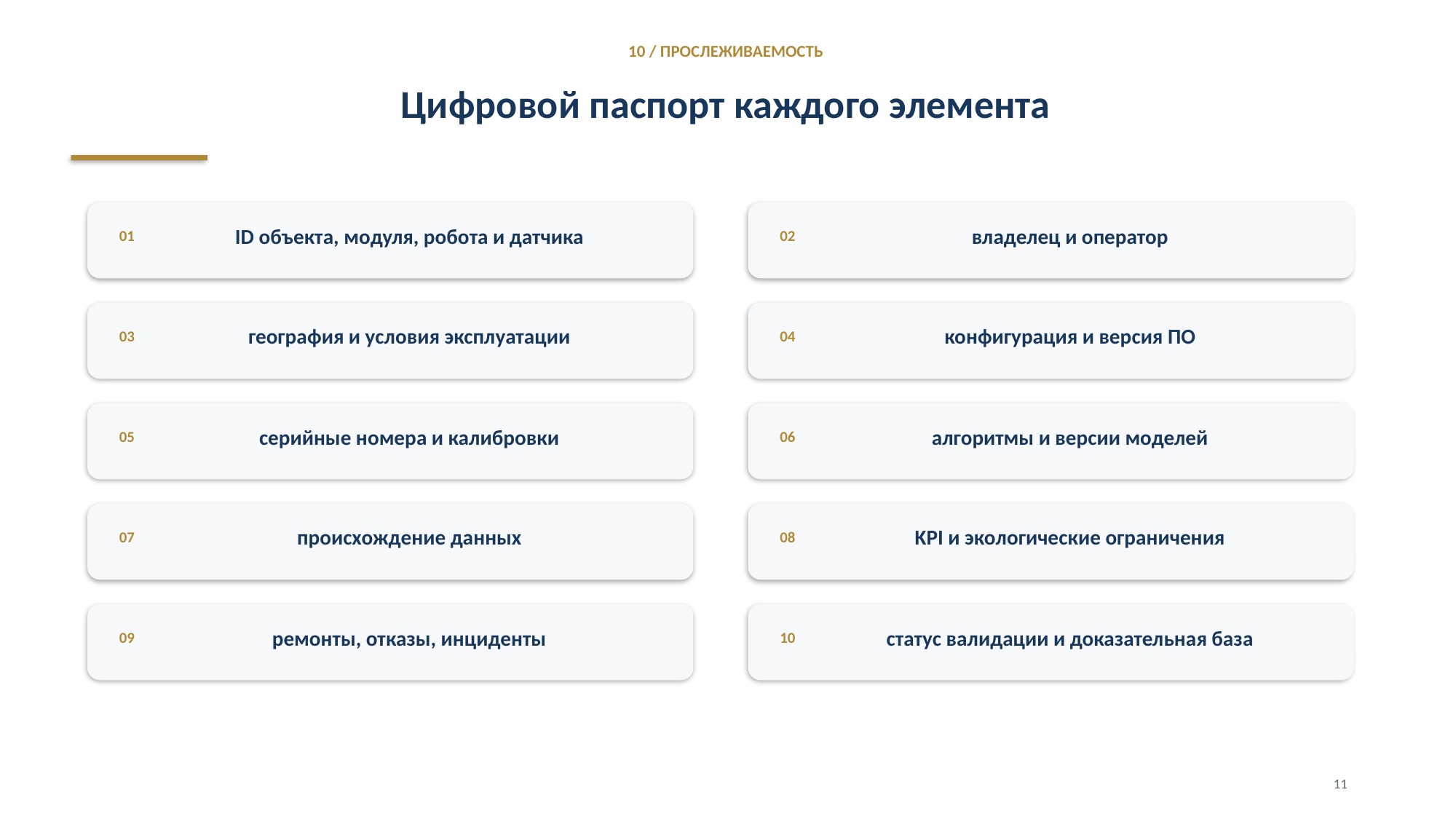

10 / ПРОСЛЕЖИВАЕМОСТЬ
Цифровой паспорт каждого элемента

ID объекта, модуля, робота и датчика
владелец и оператор
01
02

география и условия эксплуатации
конфигурация и версия ПО
03
04

серийные номера и калибровки
алгоритмы и версии моделей
05
06

происхождение данных
KPI и экологические ограничения
07
08

ремонты, отказы, инциденты
статус валидации и доказательная база
09
10
11